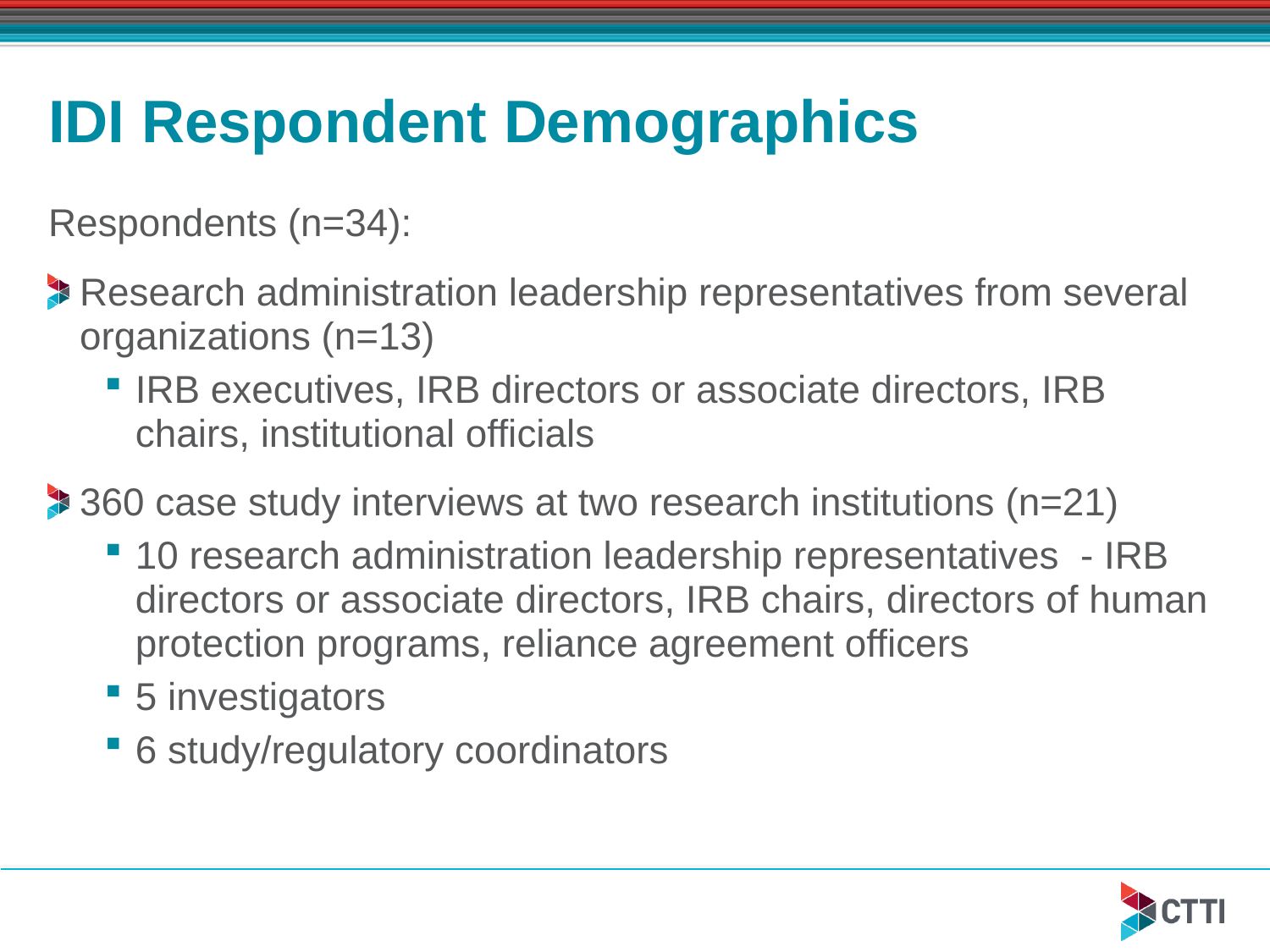

# IDI Respondent Demographics
Respondents (n=34):
Research administration leadership representatives from several organizations (n=13)
IRB executives, IRB directors or associate directors, IRB chairs, institutional officials
360 case study interviews at two research institutions (n=21)
10 research administration leadership representatives  - IRB directors or associate directors, IRB chairs, directors of human protection programs, reliance agreement officers
5 investigators
6 study/regulatory coordinators